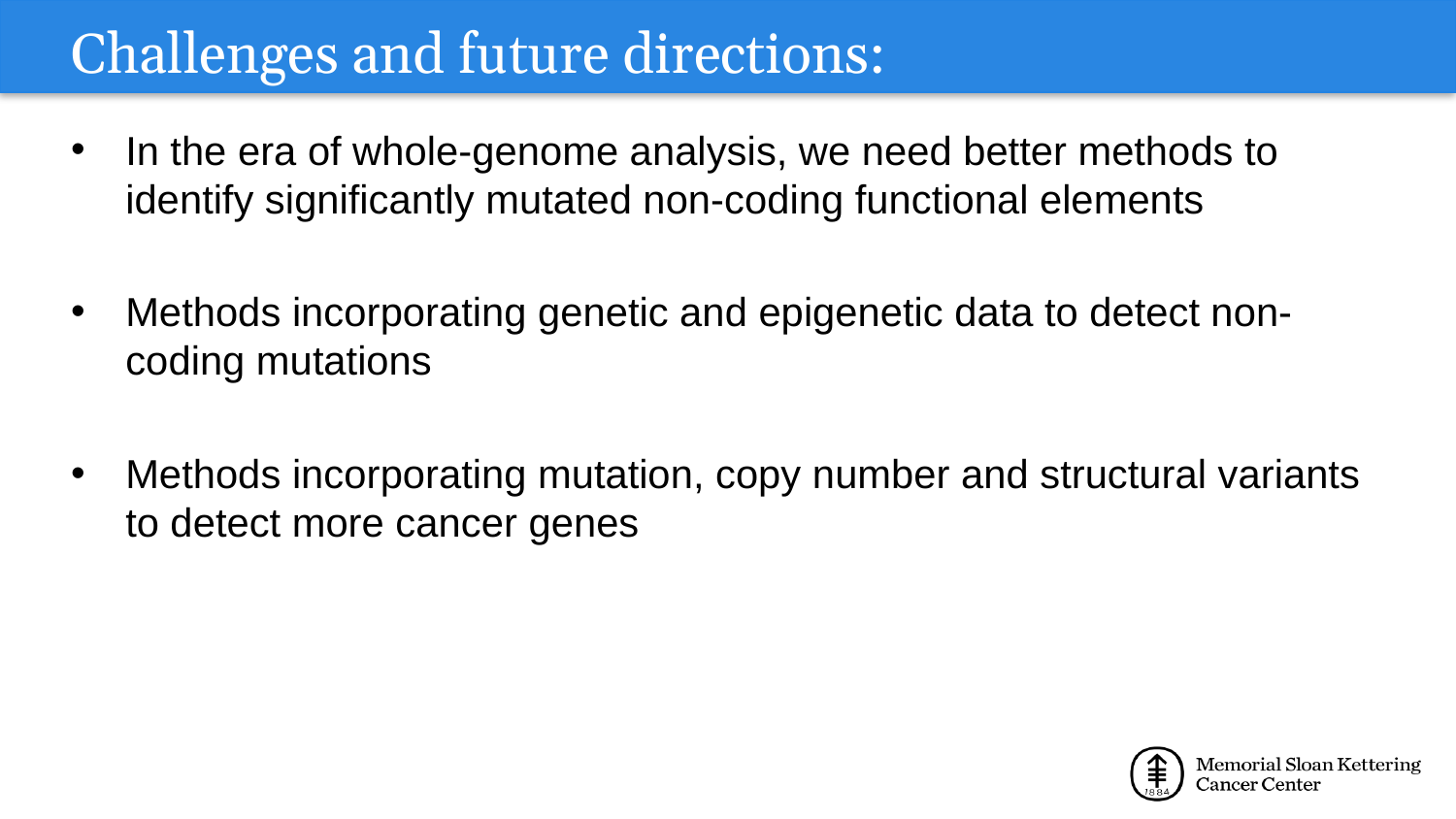

# Challenges and future directions:
In the era of whole-genome analysis, we need better methods to identify significantly mutated non-coding functional elements

Methods incorporating genetic and epigenetic data to detect non-coding mutations

Methods incorporating mutation, copy number and structural variants to detect more cancer genes